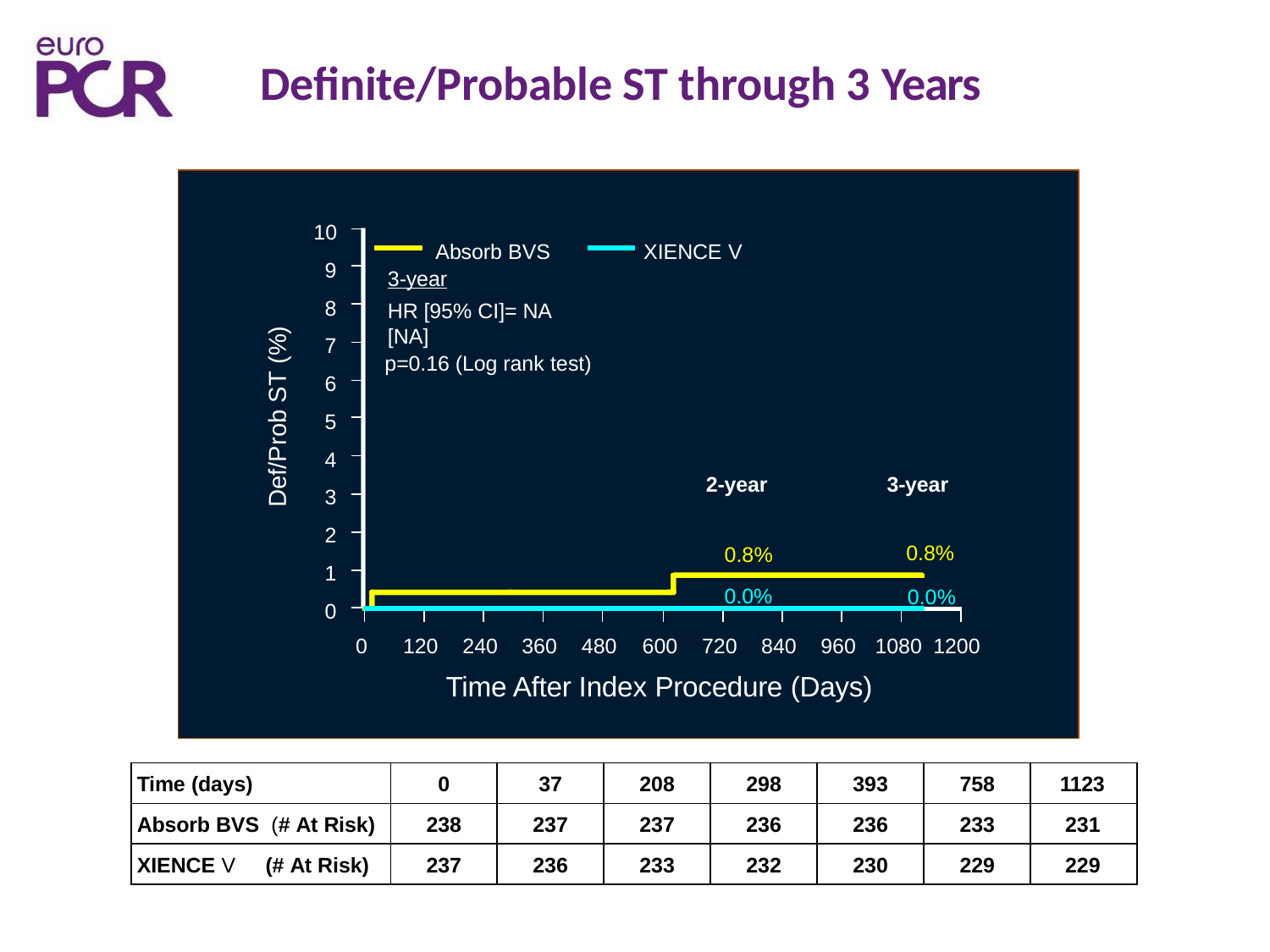

# Definite/Probable ST through 3 Years

10
9
8
7
6
5
4
3
2
1
0

Absorb BVS
3-year
HR [95% CI]= NA [NA]
p=0.16 (Log rank test)
XIENCE V

Def/Prob ST (%)

2-year
3-year

0.8%
0.0%
0.8%
0.0%

0	120	240	360	480	600	720	840	960	1080 1200
Time After Index Procedure (Days)
| Time (days) | 0 | 37 | 208 | 298 | 393 | 758 | 1123 |
| --- | --- | --- | --- | --- | --- | --- | --- |
| Absorb BVS (# At Risk) | 238 | 237 | 237 | 236 | 236 | 233 | 231 |
| XIENCE V (# At Risk) | 237 | 236 | 233 | 232 | 230 | 229 | 229 |